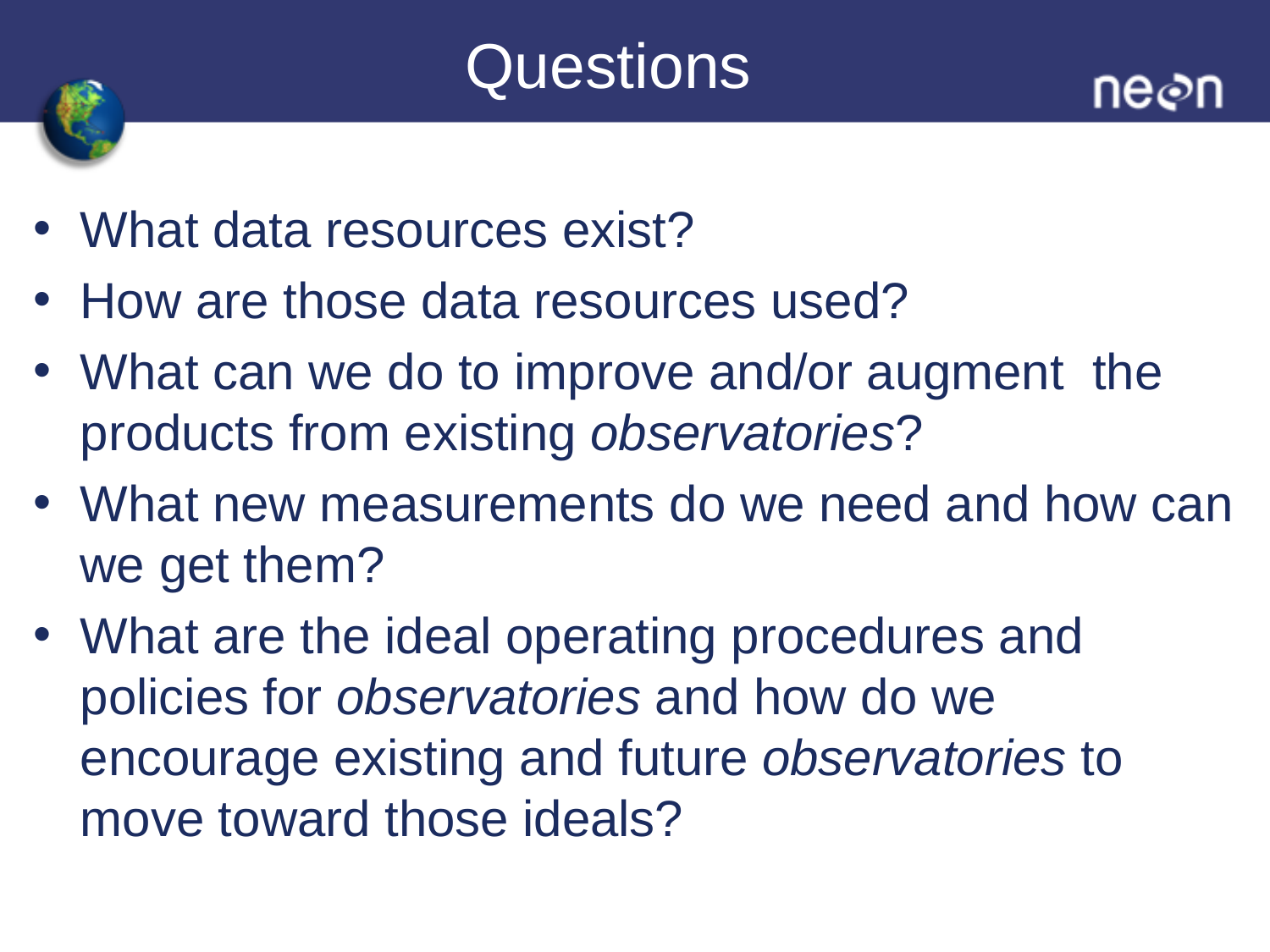

# Questions
What data resources exist?
How are those data resources used?
What can we do to improve and/or augment  the products from existing observatories?
What new measurements do we need and how can we get them?
What are the ideal operating procedures and policies for observatories and how do we encourage existing and future observatories to move toward those ideals?